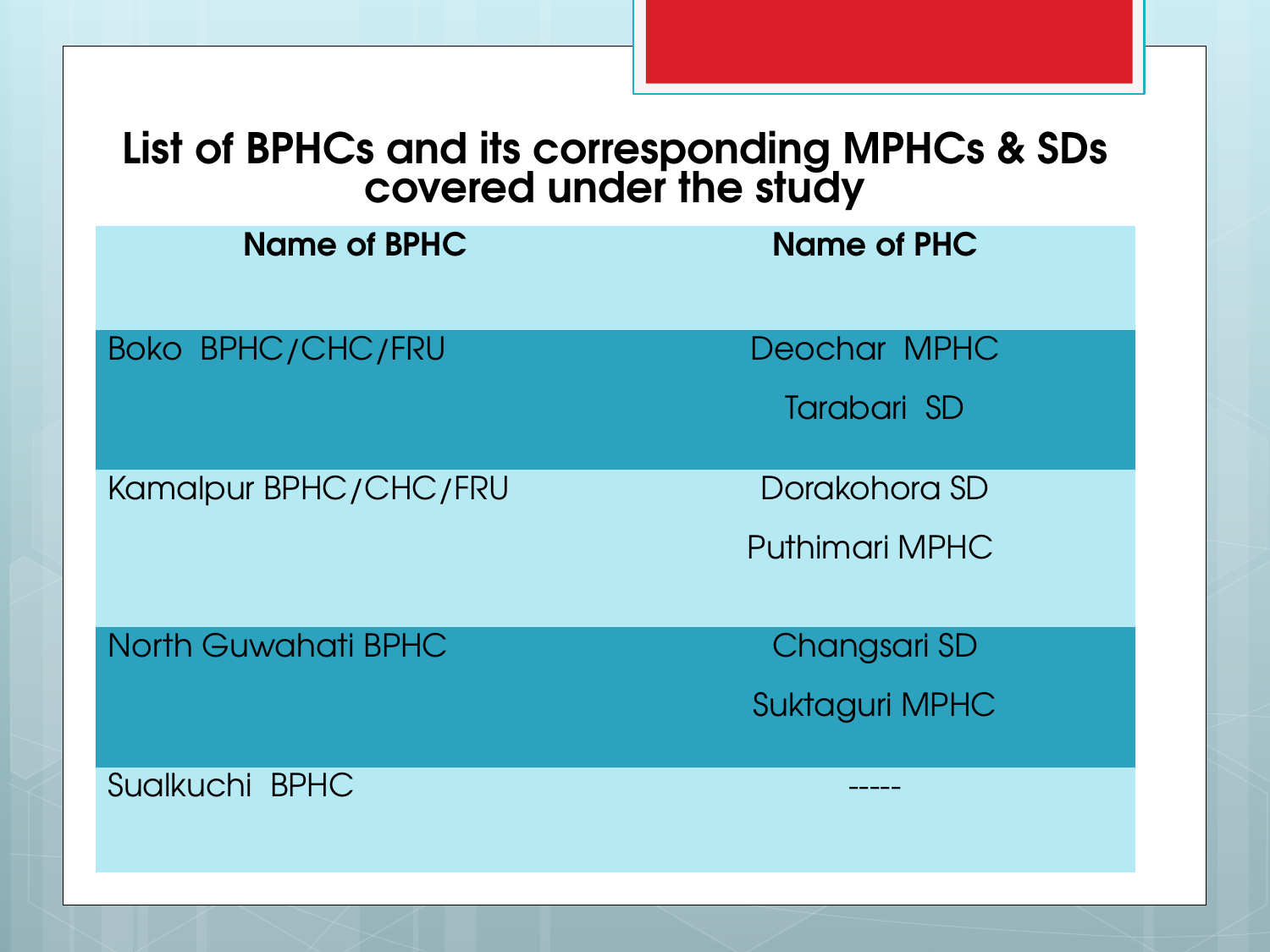

| List of BPHCs and its corresponding MPHCs & SDs covered under the study |  |
| --- | --- |
| Name of BPHC | Name of PHC |
| Boko BPHC/CHC/FRU | Deochar MPHC Tarabari SD |
| Kamalpur BPHC/CHC/FRU | Dorakohora SD Puthimari MPHC |
| North Guwahati BPHC | Changsari SD Suktaguri MPHC |
| Sualkuchi BPHC | ----- |